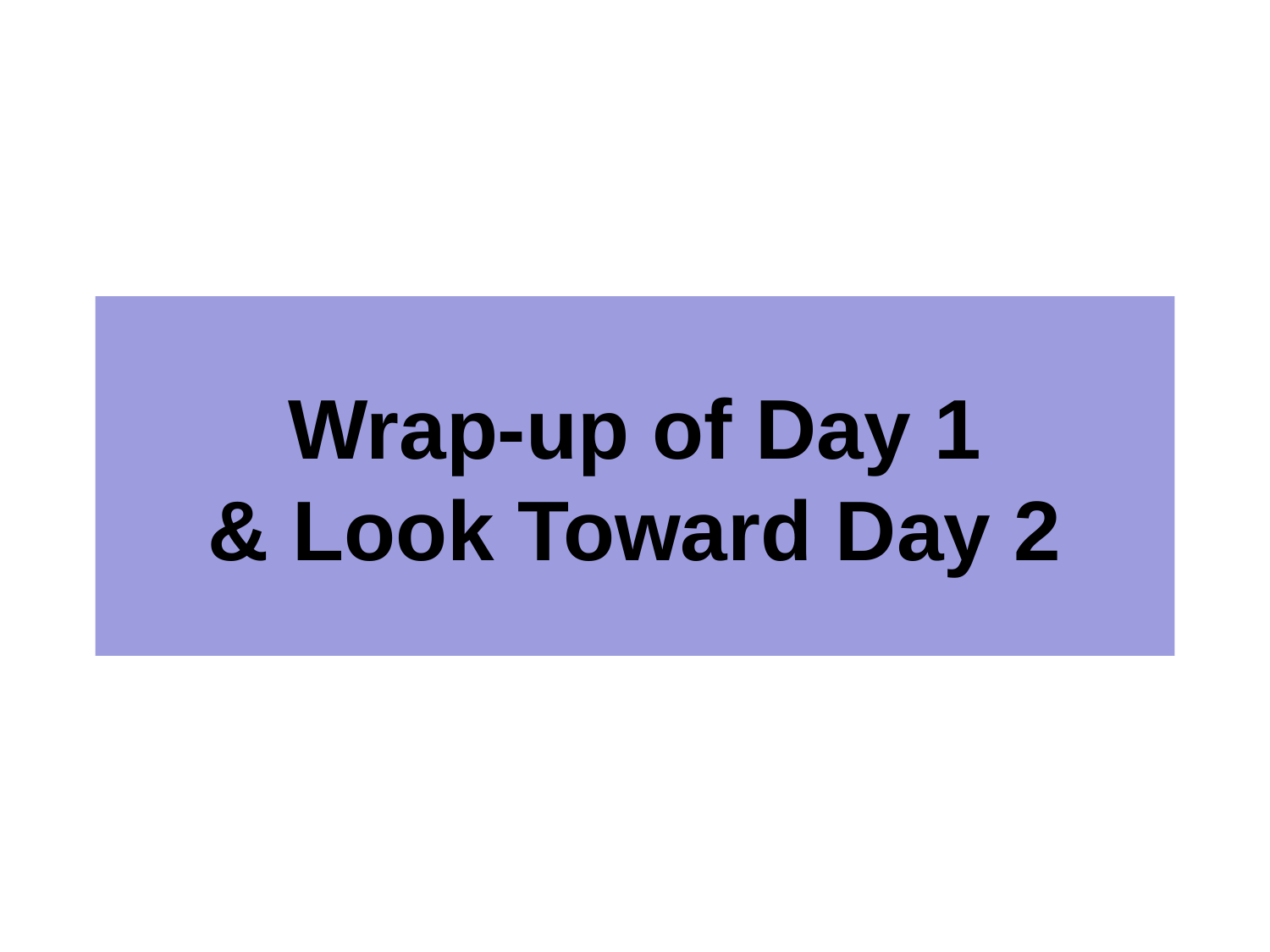

# Wrap-up of Day 1 & Look Toward Day 2